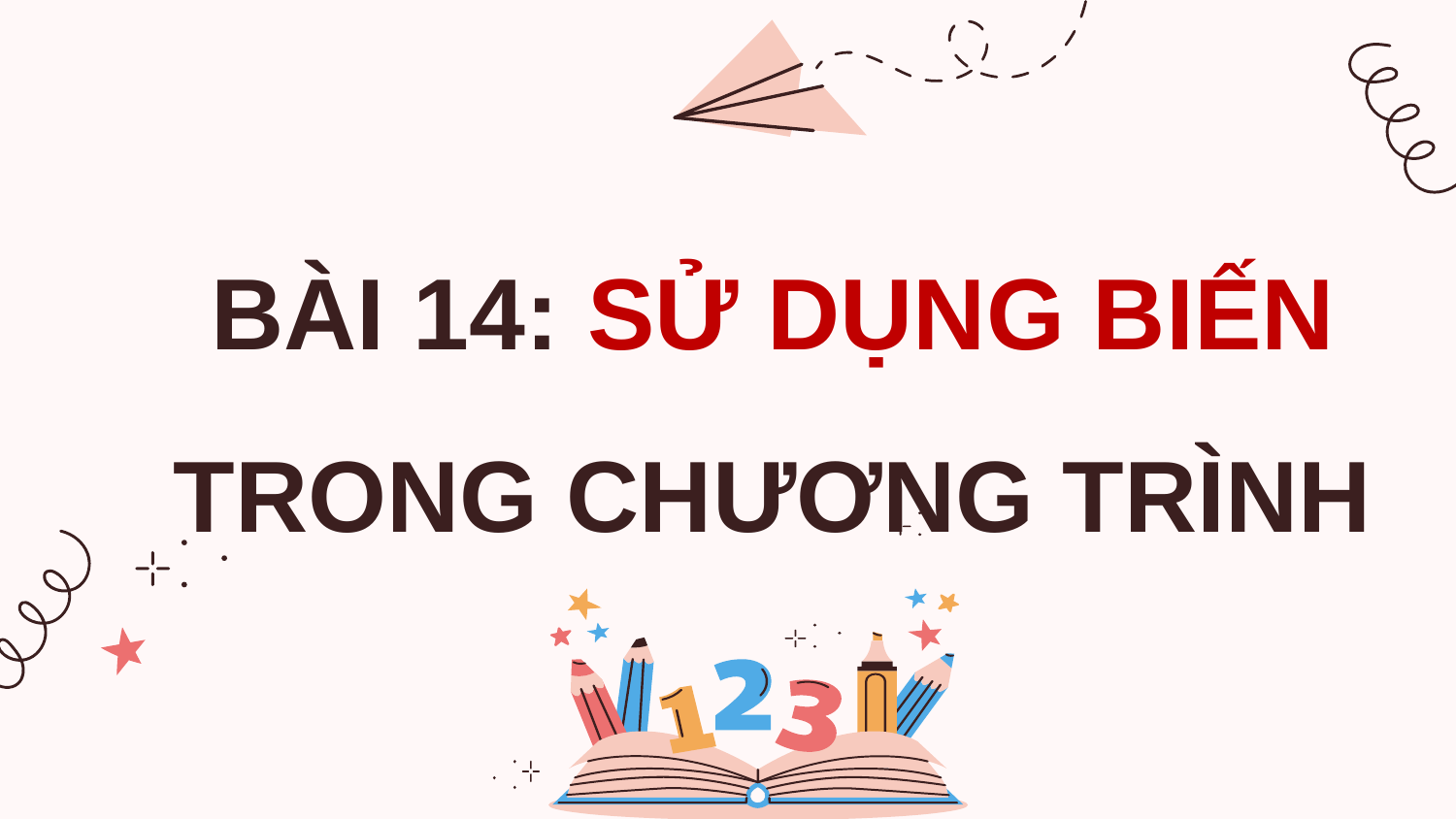

# BÀI 14: SỬ DỤNG BIẾN TRONG CHƯƠNG TRÌNH